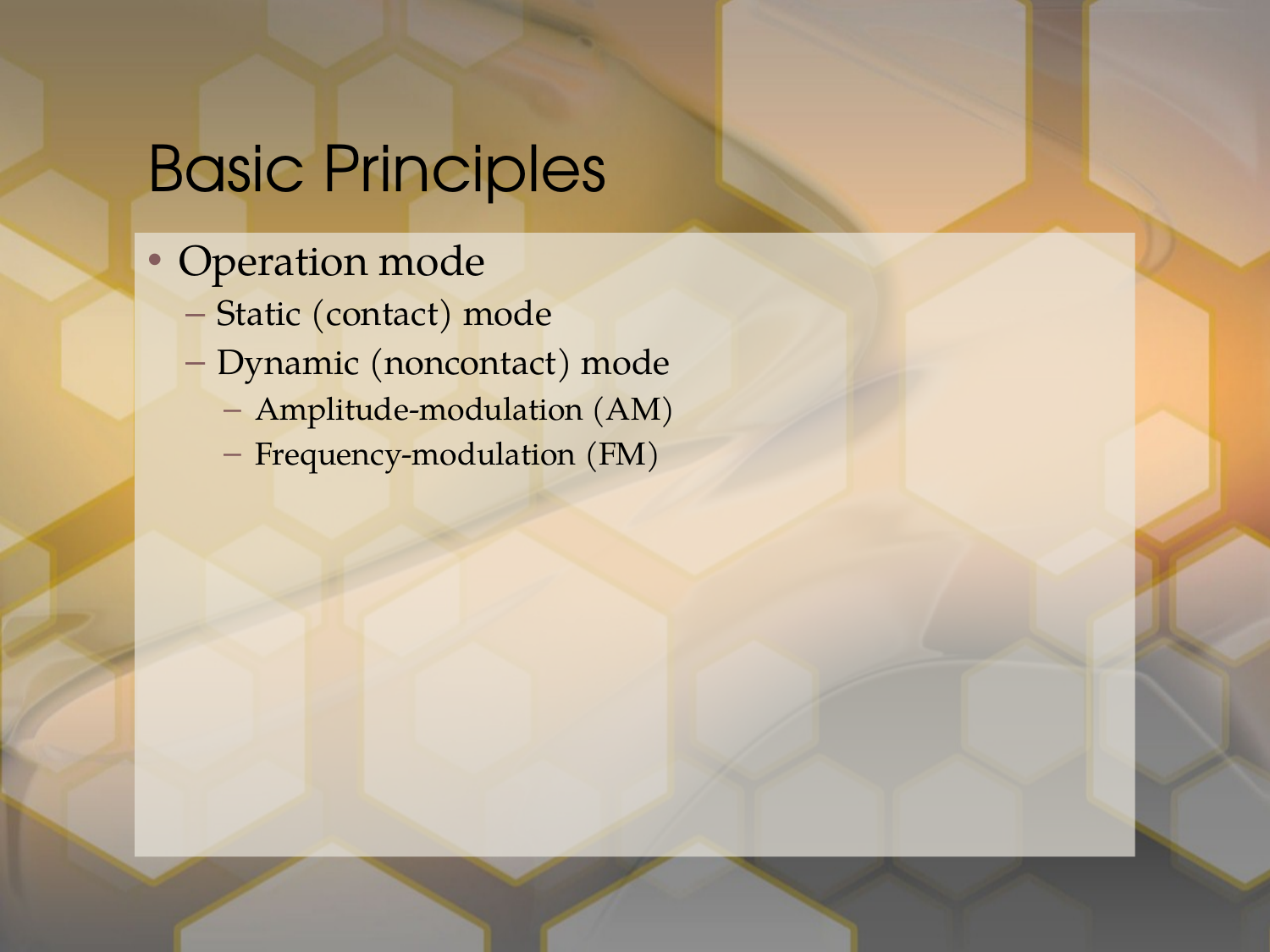

# Basic Principles
Operation mode
Static (contact) mode
Dynamic (noncontact) mode
Amplitude-modulation (AM)
Frequency-modulation (FM)